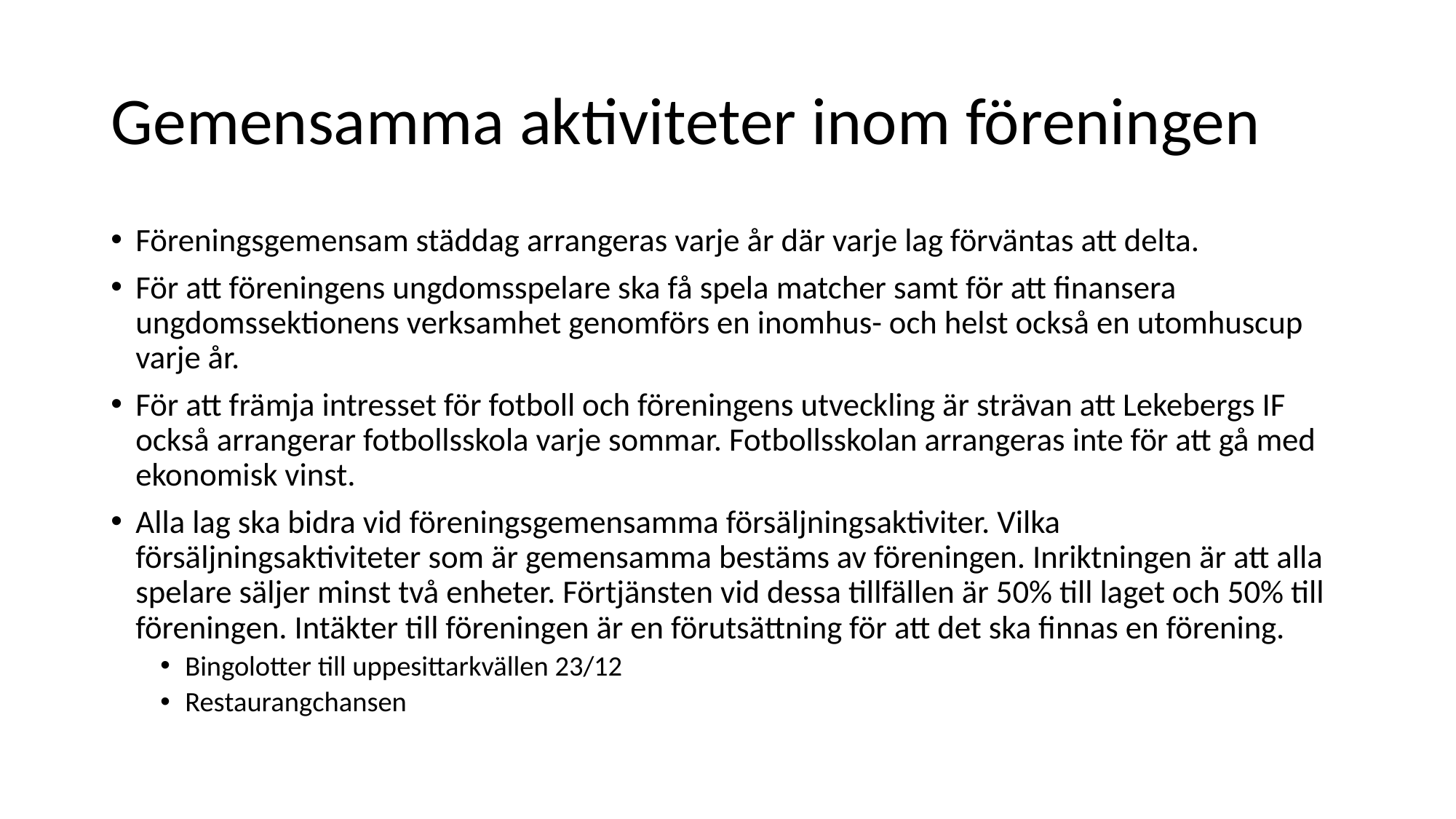

# Gemensamma aktiviteter inom föreningen
Föreningsgemensam städdag arrangeras varje år där varje lag förväntas att delta.
För att föreningens ungdomsspelare ska få spela matcher samt för att finansera ungdomssektionens verksamhet genomförs en inomhus- och helst också en utomhuscup varje år.
För att främja intresset för fotboll och föreningens utveckling är strävan att Lekebergs IF också arrangerar fotbollsskola varje sommar. Fotbollsskolan arrangeras inte för att gå med ekonomisk vinst.
Alla lag ska bidra vid föreningsgemensamma försäljningsaktiviter. Vilka försäljningsaktiviteter som är gemensamma bestäms av föreningen. Inriktningen är att alla spelare säljer minst två enheter. Förtjänsten vid dessa tillfällen är 50% till laget och 50% till föreningen. Intäkter till föreningen är en förutsättning för att det ska finnas en förening.
Bingolotter till uppesittarkvällen 23/12
Restaurangchansen